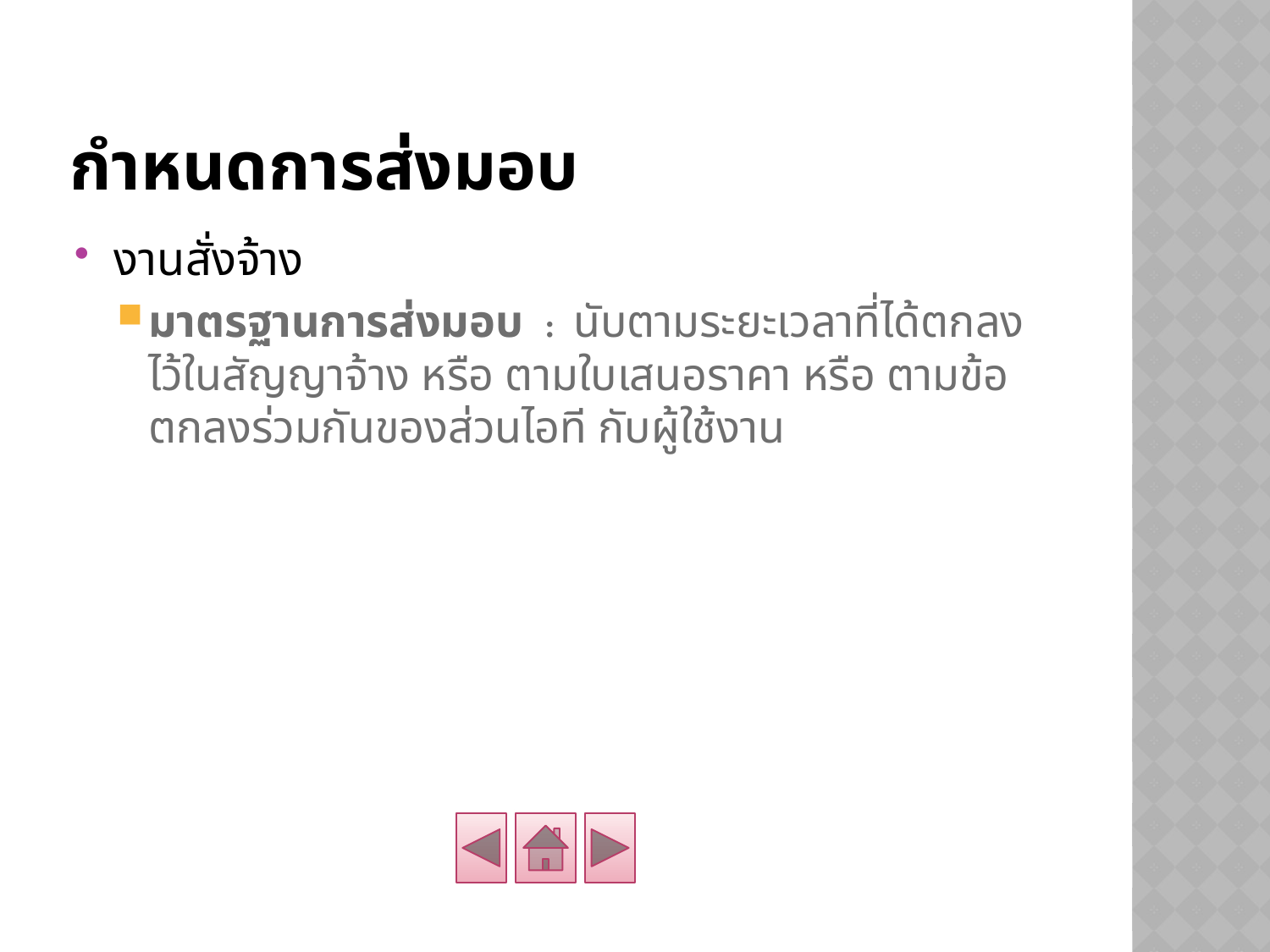

# กำหนดการส่งมอบ
งานสั่งจ้าง
มาตรฐานการส่งมอบ  :  นับตามระยะเวลาที่ได้ตกลงไว้ในสัญญาจ้าง หรือ ตามใบเสนอราคา หรือ ตามข้อตกลงร่วมกันของส่วนไอที กับผู้ใช้งาน